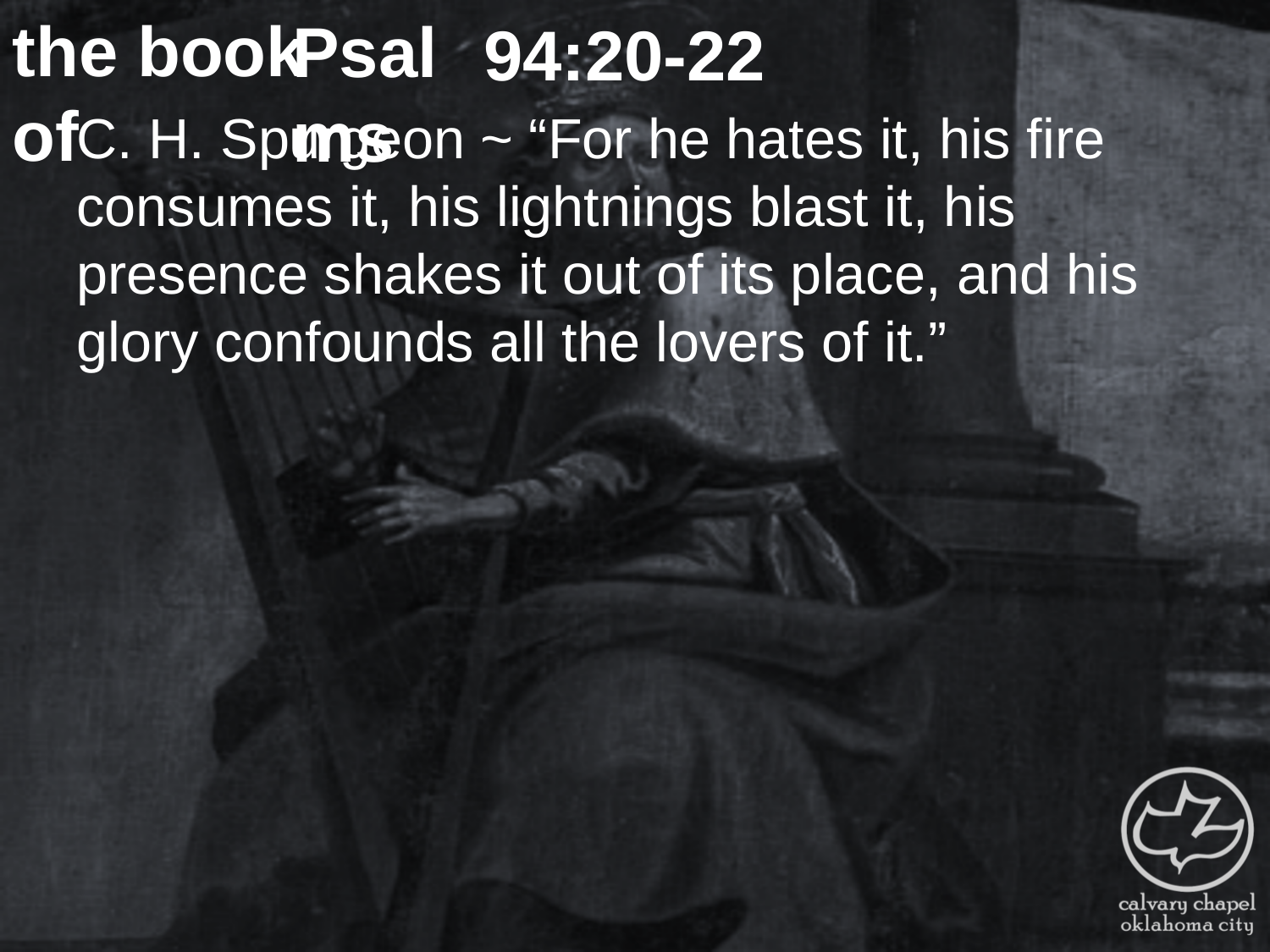

the book of
Psalms
94:20-22
C. H. Spurgeon ~ “For he hates it, his fire consumes it, his lightnings blast it, his presence shakes it out of its place, and his glory confounds all the lovers of it.”